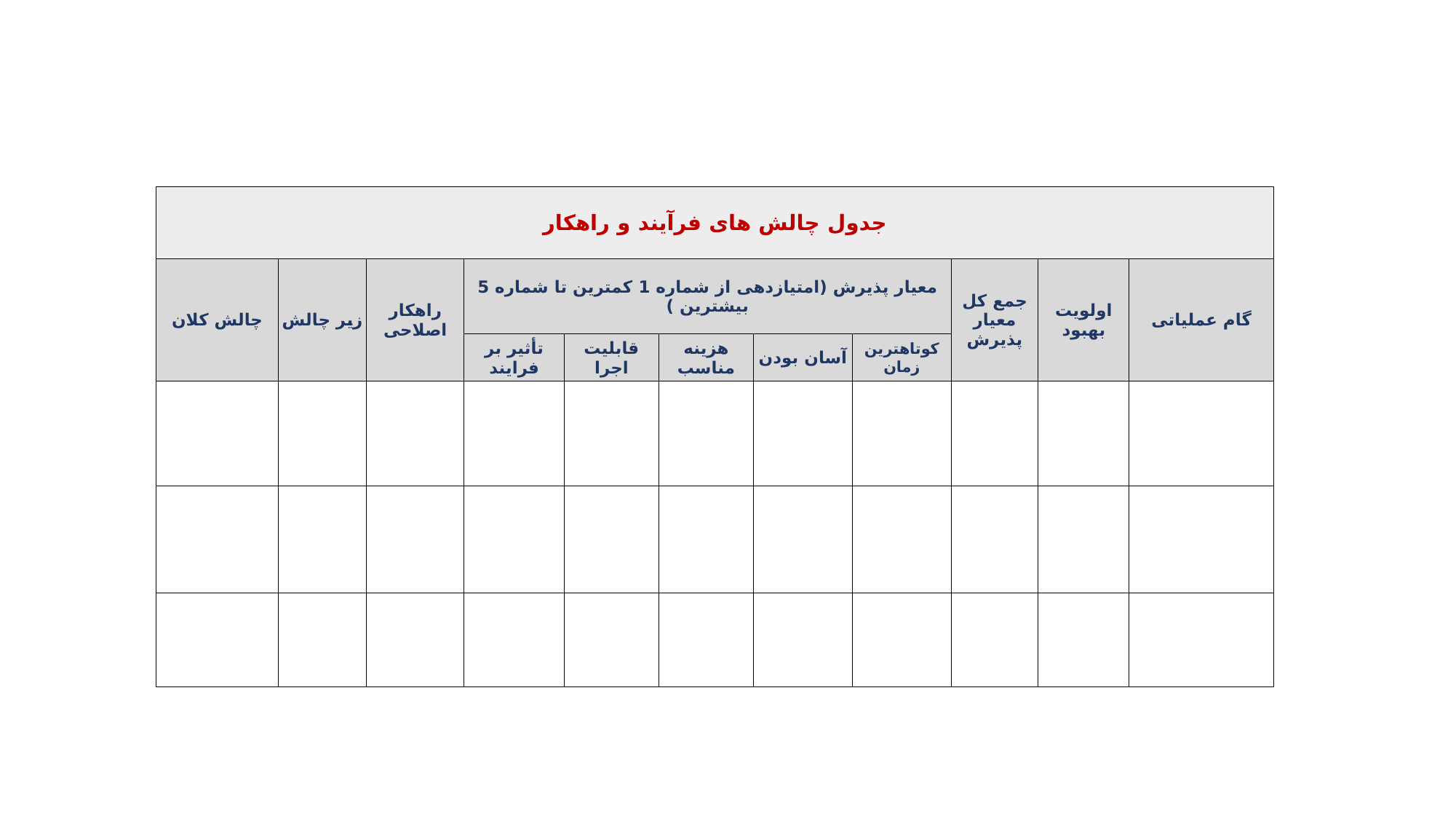

| جدول چالش های فرآیند و راهکار |  |  |  |  |  |  |  |  |  |  |
| --- | --- | --- | --- | --- | --- | --- | --- | --- | --- | --- |
| چالش کلان | زیر چالش | راهکار اصلاحی | معیار پذیرش (امتیازدهی از شماره 1 کمترین تا شماره 5 بیشترین ) |  |  |  |  | جمع کل معیار پذیرش | اولویت بهبود | گام عملیاتی |
|  |  |  | تأثیر بر فرایند | قابلیت اجرا | هزینه مناسب | آسان بودن | کوتاهترین زمان |  |  |  |
|  |  |  |  |  |  |  |  |  |  |  |
|  |  |  |  |  |  |  |  |  |  |  |
|  |  |  |  |  |  |  |  |  |  |  |